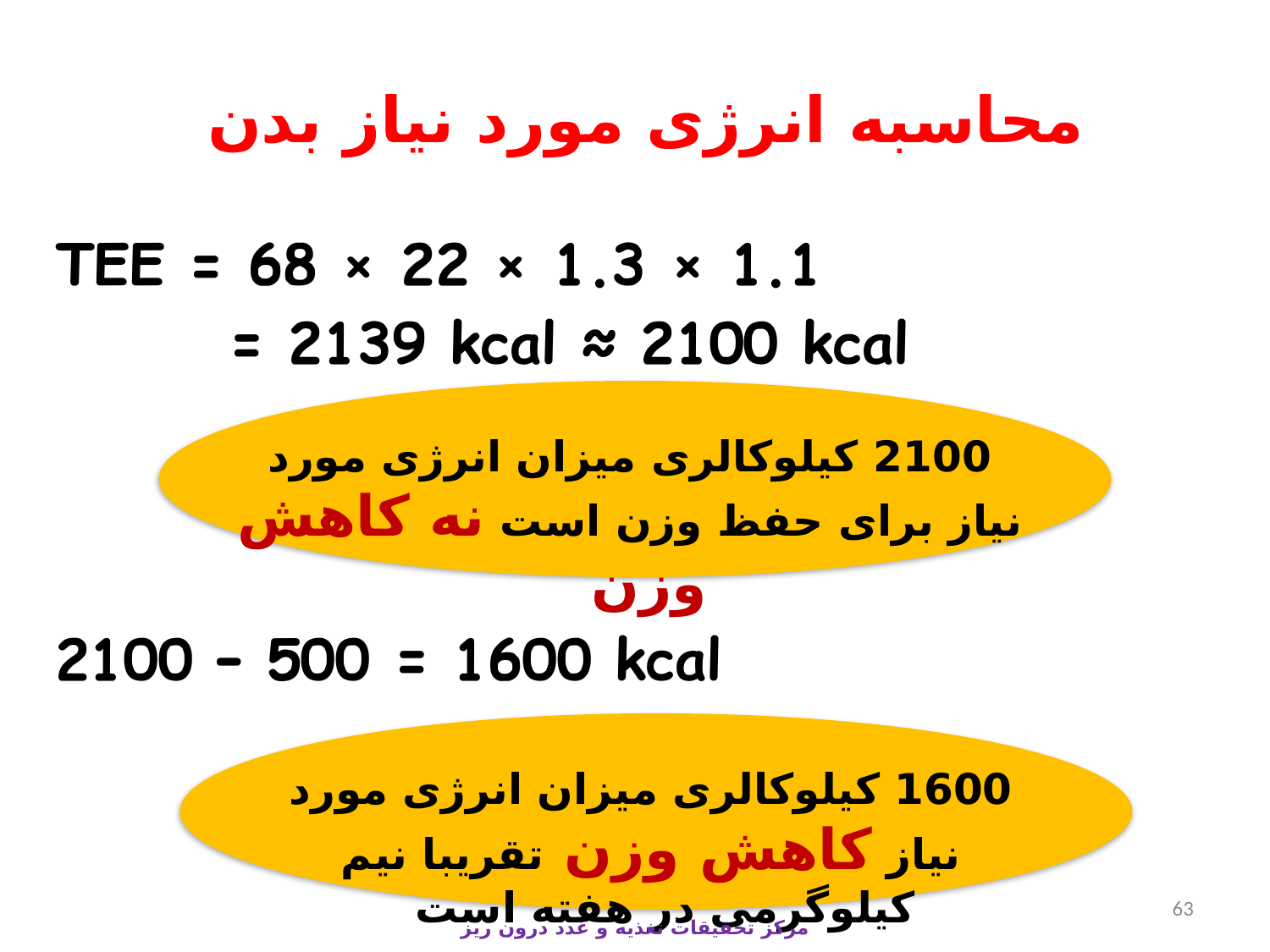

# محاسبه انرژی مورد نیاز بدن
TEE = 68 × 22 × 1.3 × 1.1
		= 2139 kcal ≈ 2100 kcal

2100 – 500 = 1600 kcal

2100 کیلوکالری میزان انرژی مورد نیاز برای حفظ وزن است نه کاهش وزن

1600 کیلوکالری میزان انرژی مورد نیاز کاهش وزن تقریبا نیم کیلوگرمی در هفته است
63
مرکز تحقیقات تغذیه و غدد درون ریز